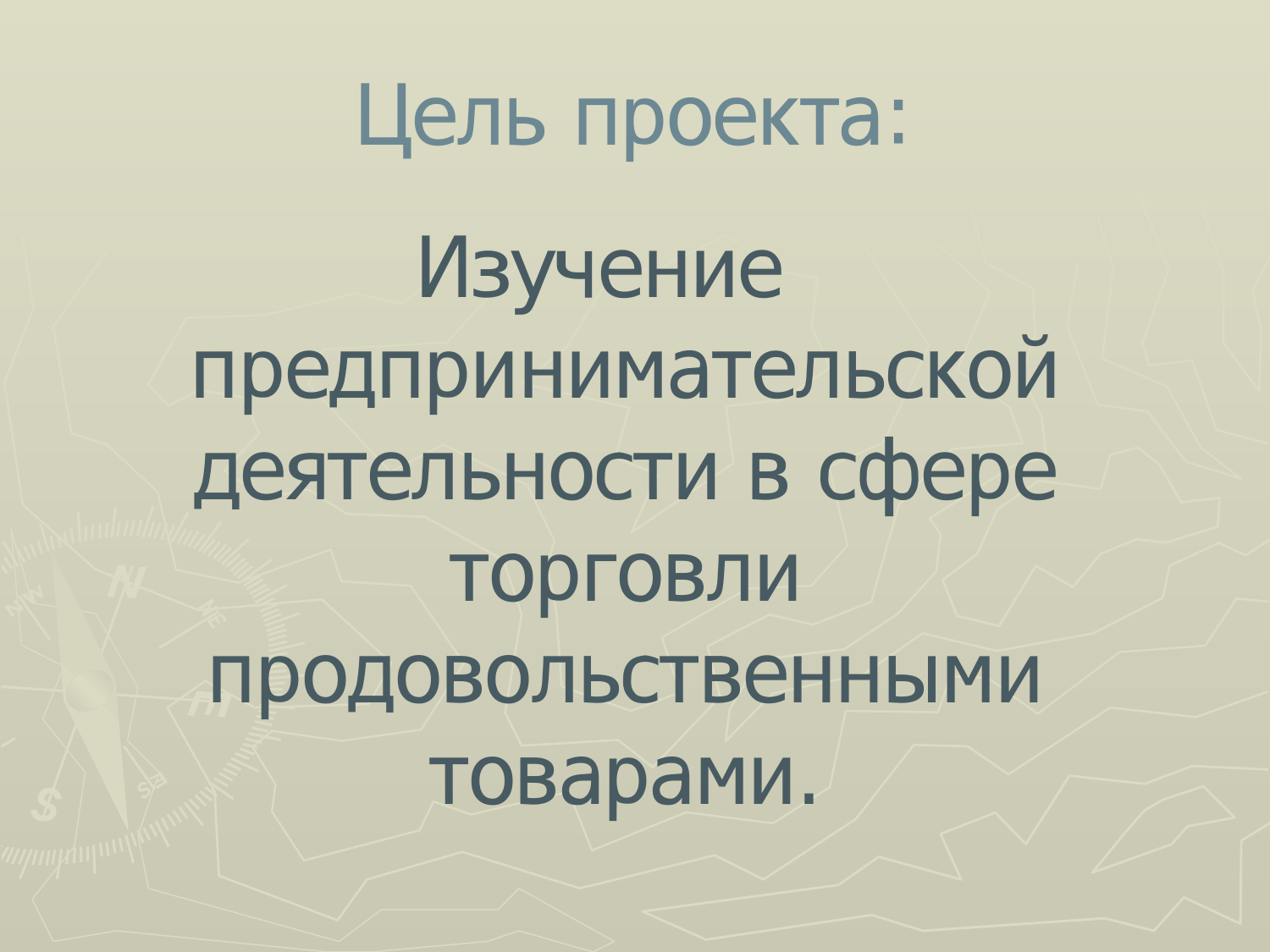

# Цель проекта:
Изучение   предпринимательской деятельности в сфере торговли продовольственными товарами.